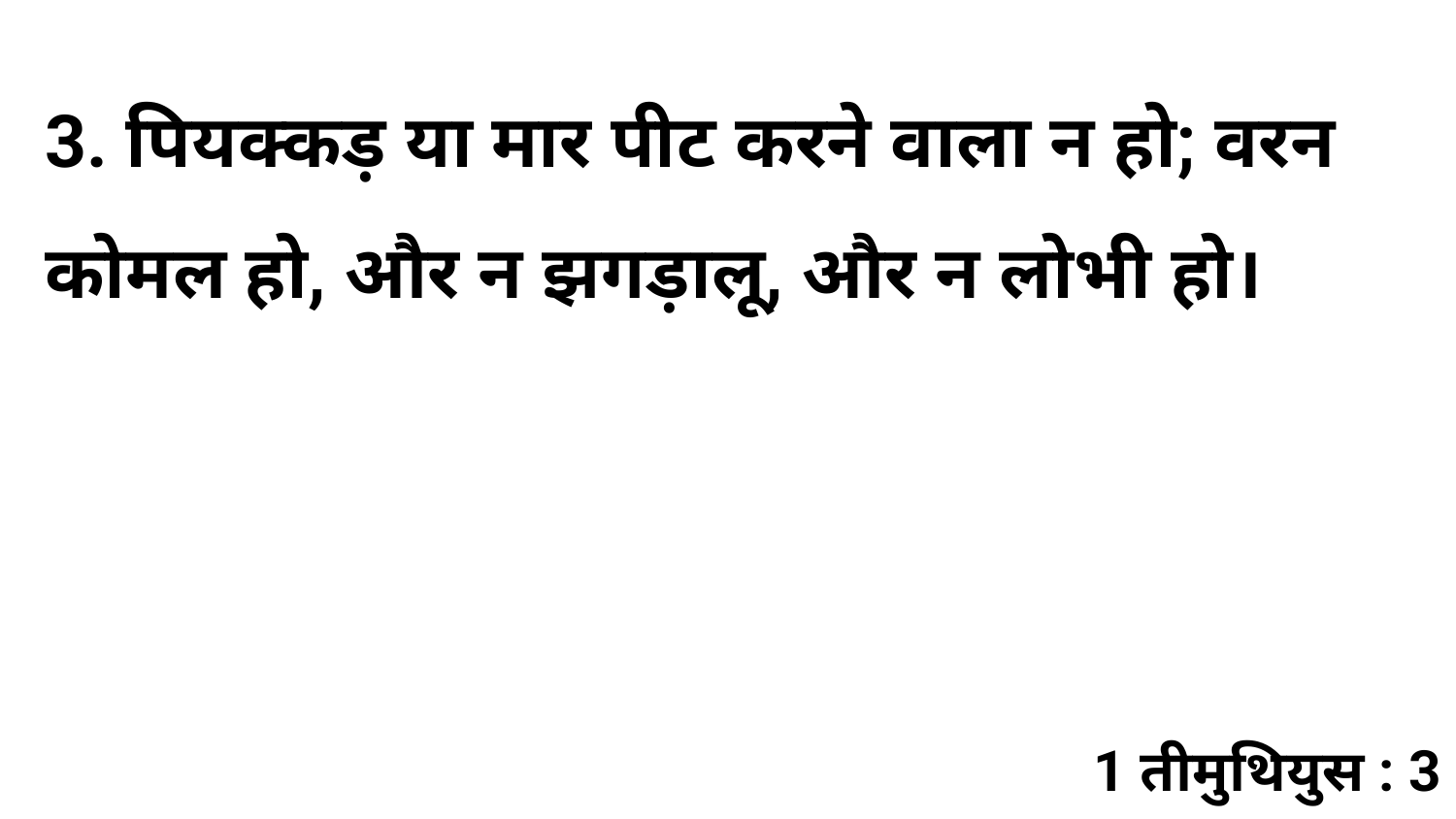

3. पियक्कड़ या मार पीट करने वाला न हो; वरन कोमल हो, और न झगड़ालू, और न लोभी हो।
1 तीमुथियुस : 3